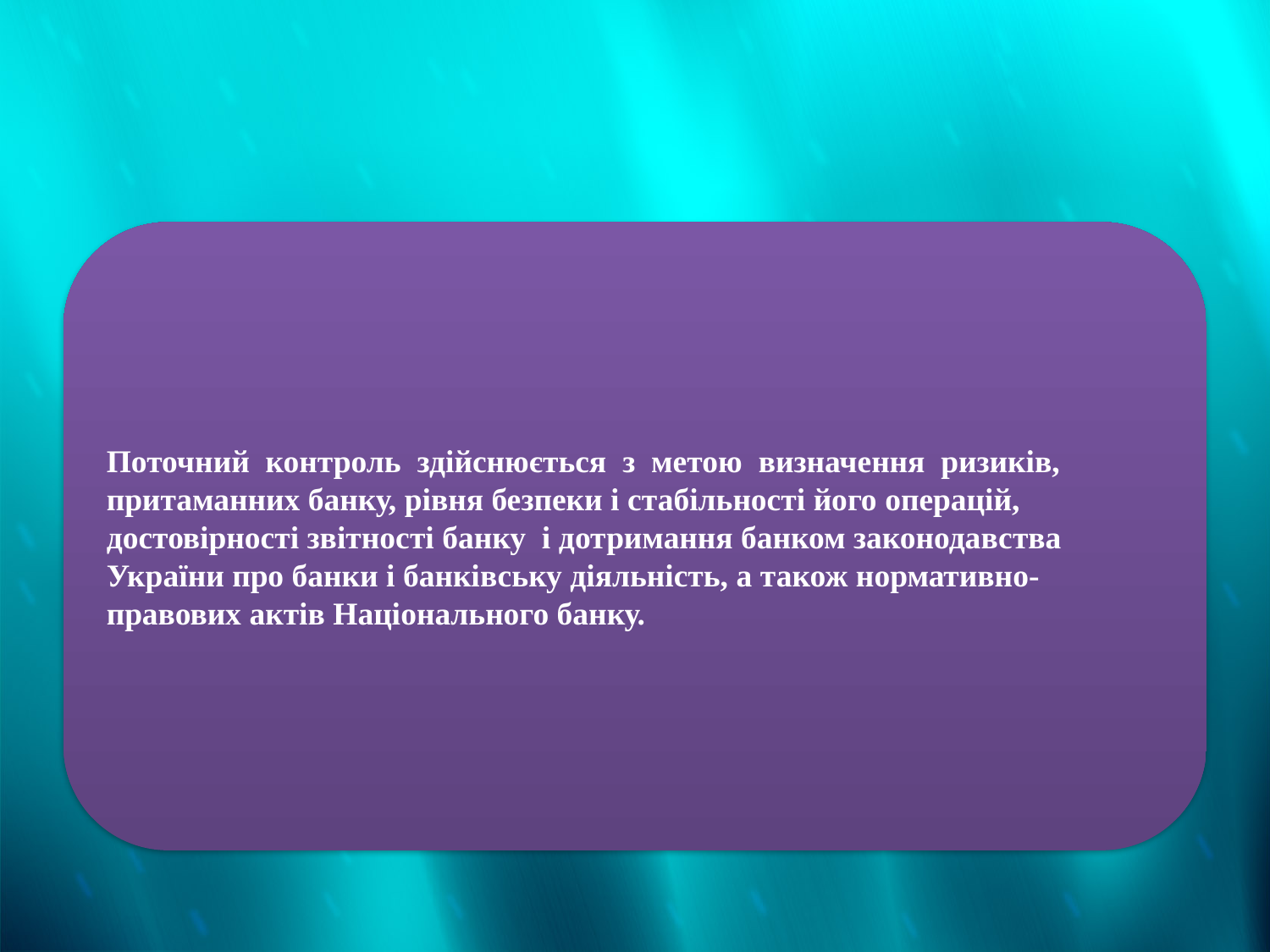

#
Поточний  контроль  здійснюється  з  метою  визначення  ризиків, притаманних банку, рівня безпеки і стабільності його операцій, достовірності звітності банку  і дотримання банком законодавства  України про банки і банківську діяльність, а також нормативно-правових актів Національного банку.